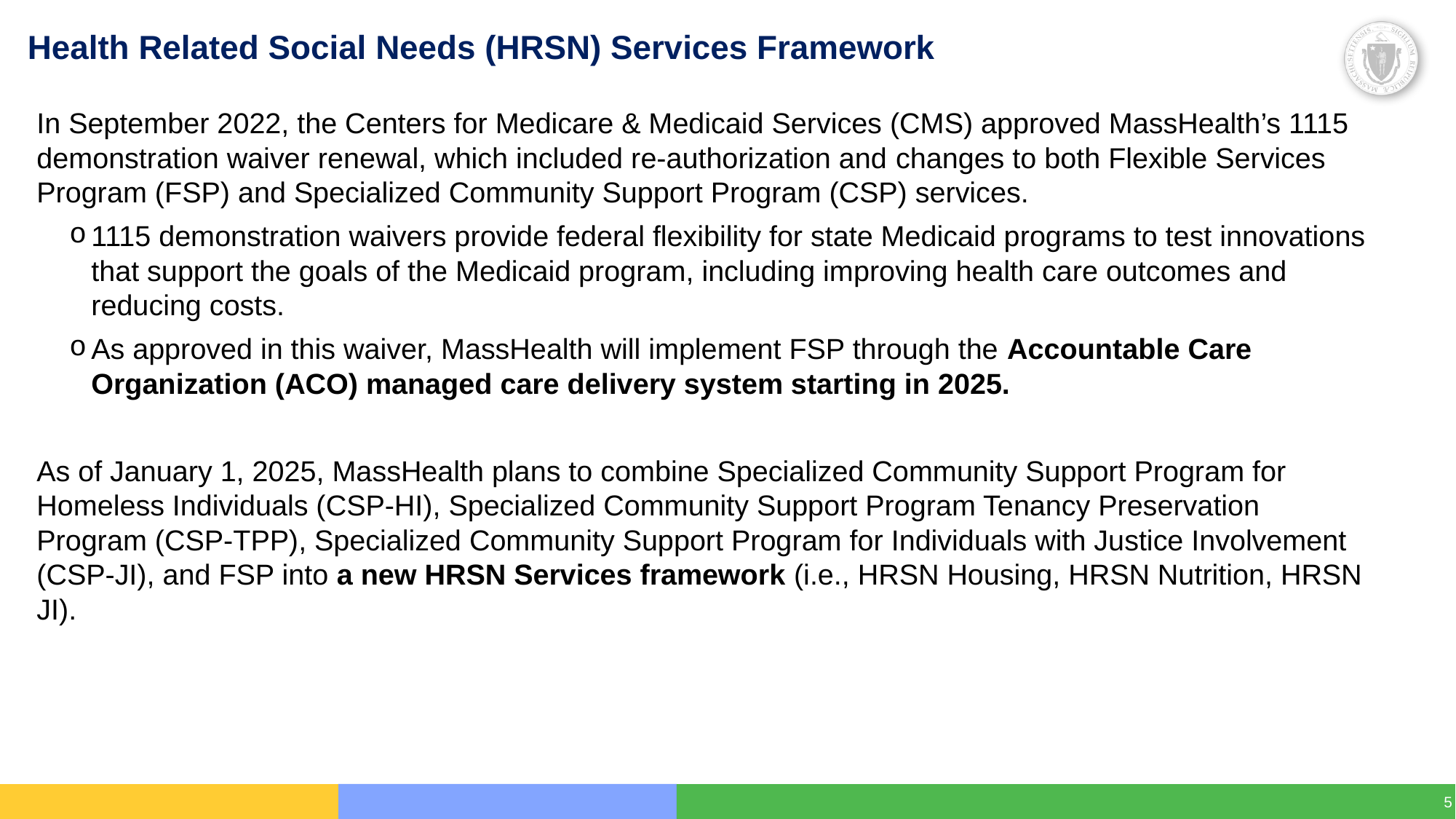

Health Related Social Needs (HRSN) Services Framework
In September 2022, the Centers for Medicare & Medicaid Services (CMS) approved MassHealth’s 1115 demonstration waiver renewal, which included re-authorization and changes to both Flexible Services Program (FSP) and Specialized Community Support Program (CSP) services.
1115 demonstration waivers provide federal flexibility for state Medicaid programs to test innovations that support the goals of the Medicaid program, including improving health care outcomes and reducing costs.
As approved in this waiver, MassHealth will implement FSP through the Accountable Care Organization (ACO) managed care delivery system starting in 2025.

As of January 1, 2025, MassHealth plans to combine Specialized Community Support Program for Homeless Individuals (CSP-HI), Specialized Community Support Program Tenancy Preservation Program (CSP-TPP), Specialized Community Support Program for Individuals with Justice Involvement (CSP-JI), and FSP into a new HRSN Services framework (i.e., HRSN Housing, HRSN Nutrition, HRSN JI).